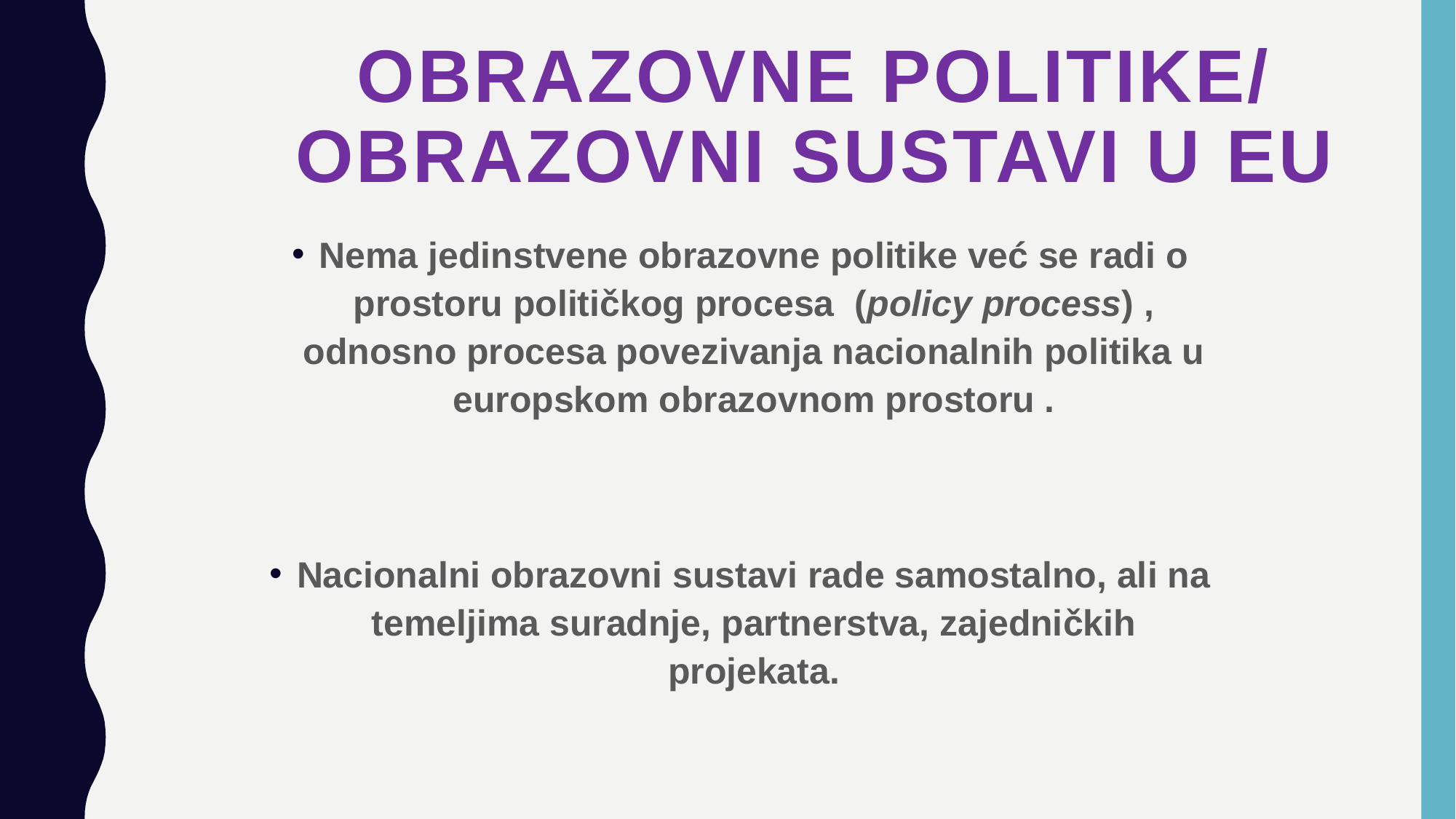

# Obrazovne politike/ obrazovni sustavi u EU
Nema jedinstvene obrazovne politike već se radi o prostoru političkog procesa  (policy process) , odnosno procesa povezivanja nacionalnih politika u europskom obrazovnom prostoru .

Nacionalni obrazovni sustavi rade samostalno, ali na temeljima suradnje, partnerstva, zajedničkih projekata.